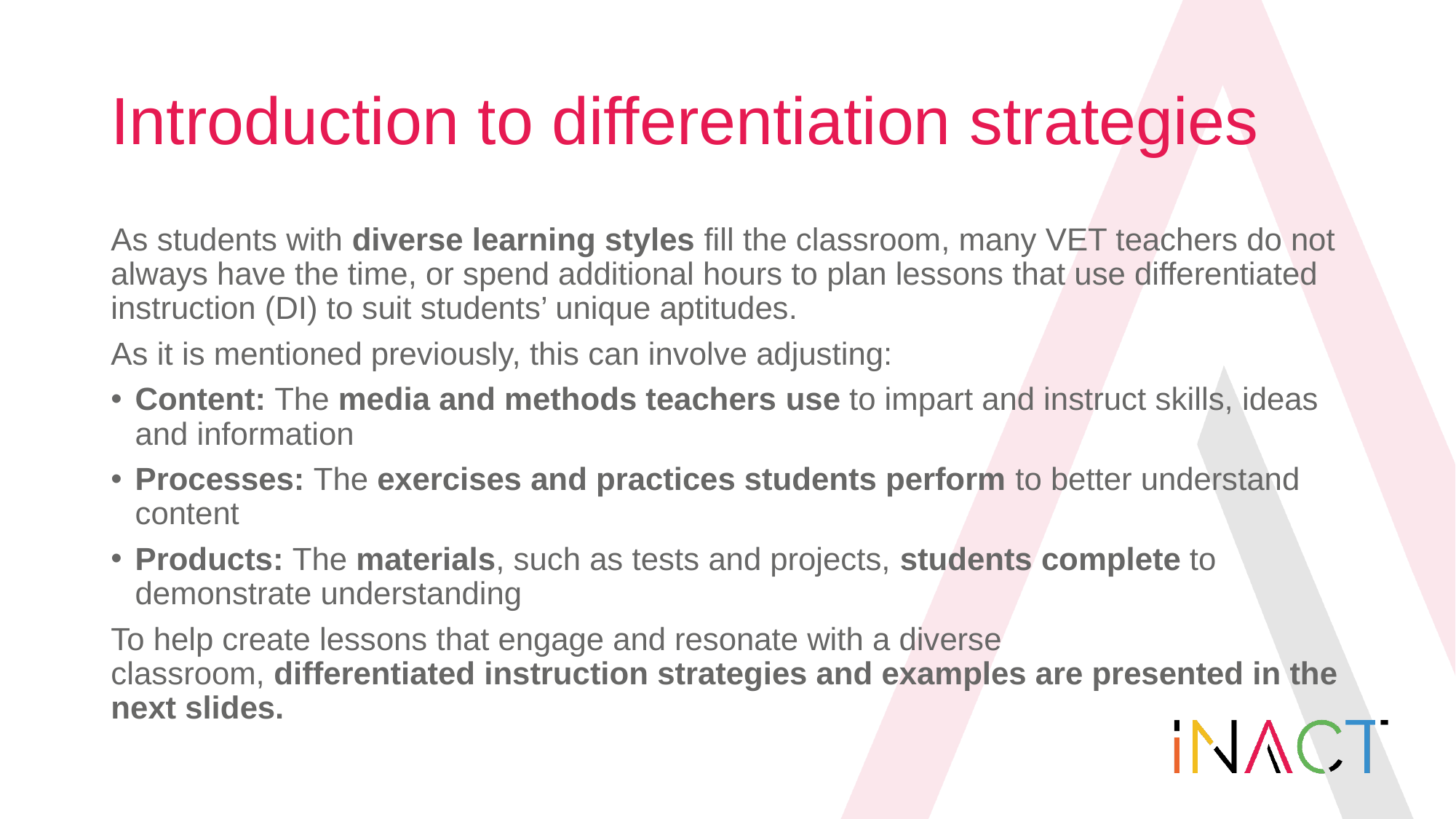

# Introduction to differentiation strategies
As students with diverse learning styles fill the classroom, many VET teachers do not always have the time, or spend additional hours to plan lessons that use differentiated instruction (DI) to suit students’ unique aptitudes.
As it is mentioned previously, this can involve adjusting:
Content: The media and methods teachers use to impart and instruct skills, ideas and information
Processes: The exercises and practices students perform to better understand content
Products: The materials, such as tests and projects, students complete to demonstrate understanding
To help create lessons that engage and resonate with a diverse classroom, differentiated instruction strategies and examples are presented in the next slides.